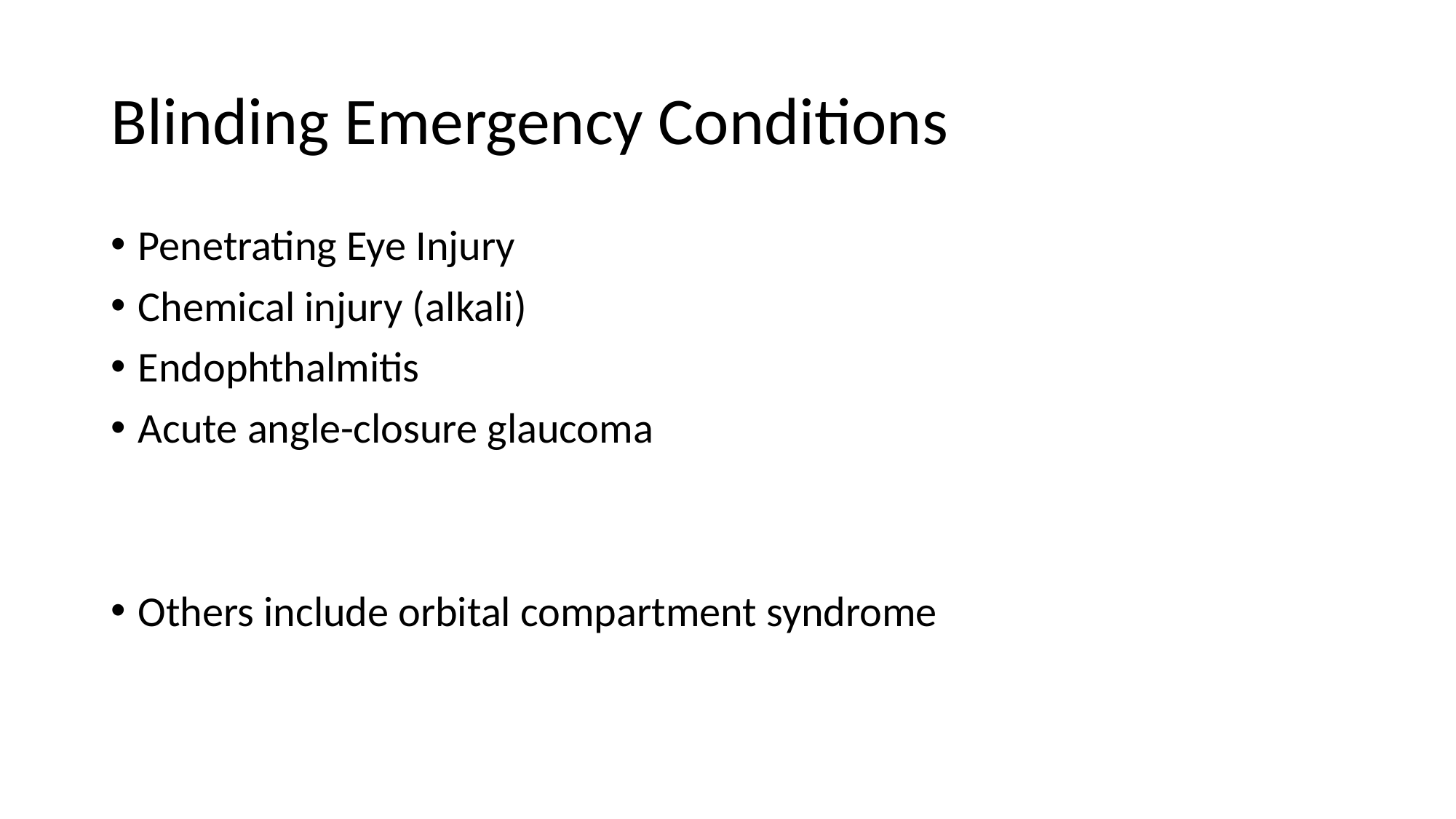

# Blinding Emergency Conditions
Penetrating Eye Injury
Chemical injury (alkali)
Endophthalmitis
Acute angle-closure glaucoma

Others include orbital compartment syndrome